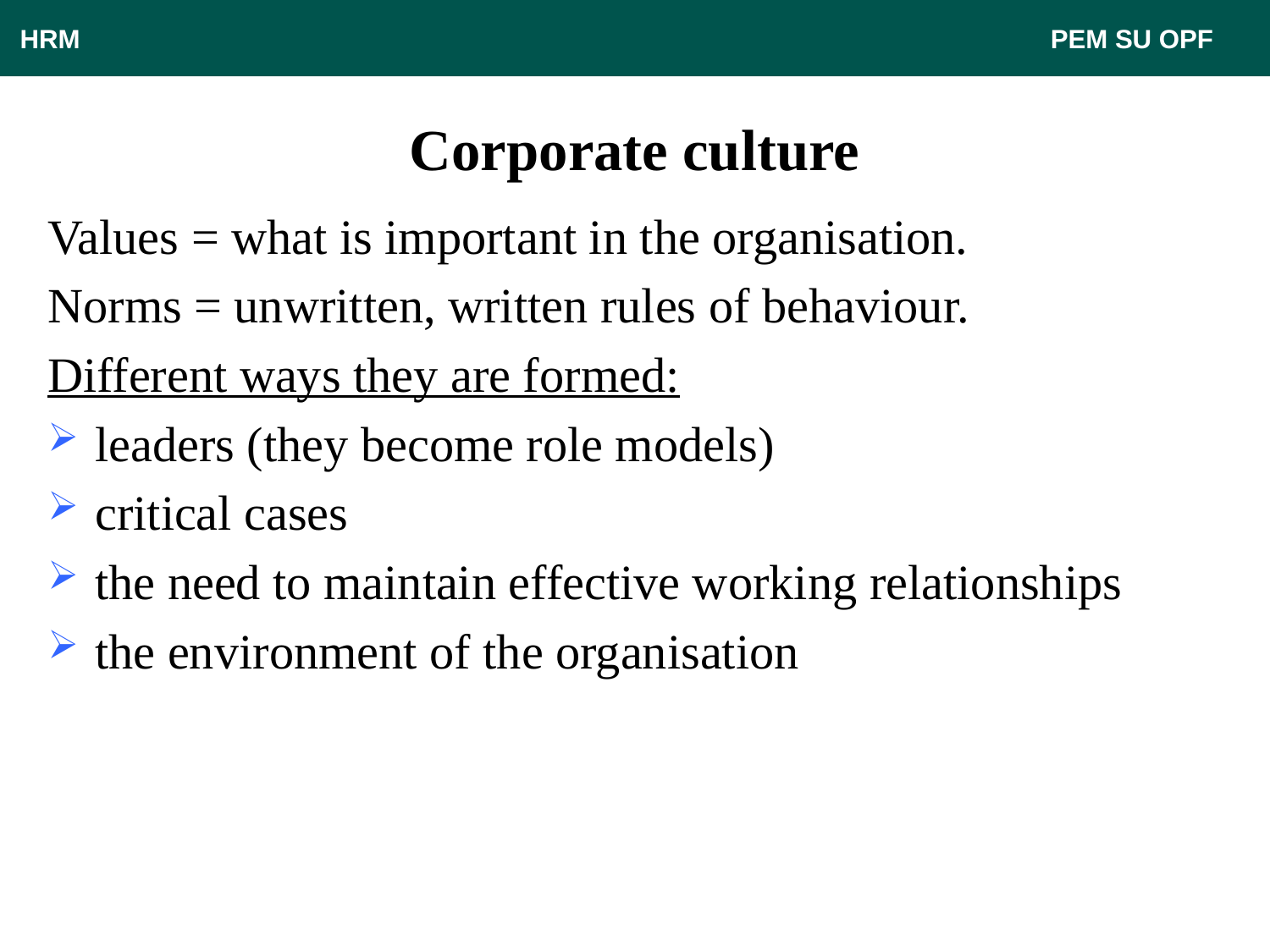

HRM								   PEM SU OPF
# Corporate culture
Values = what is important in the organisation.
Norms = unwritten, written rules of behaviour.
Different ways they are formed:
leaders (they become role models)
critical cases
the need to maintain effective working relationships
the environment of the organisation